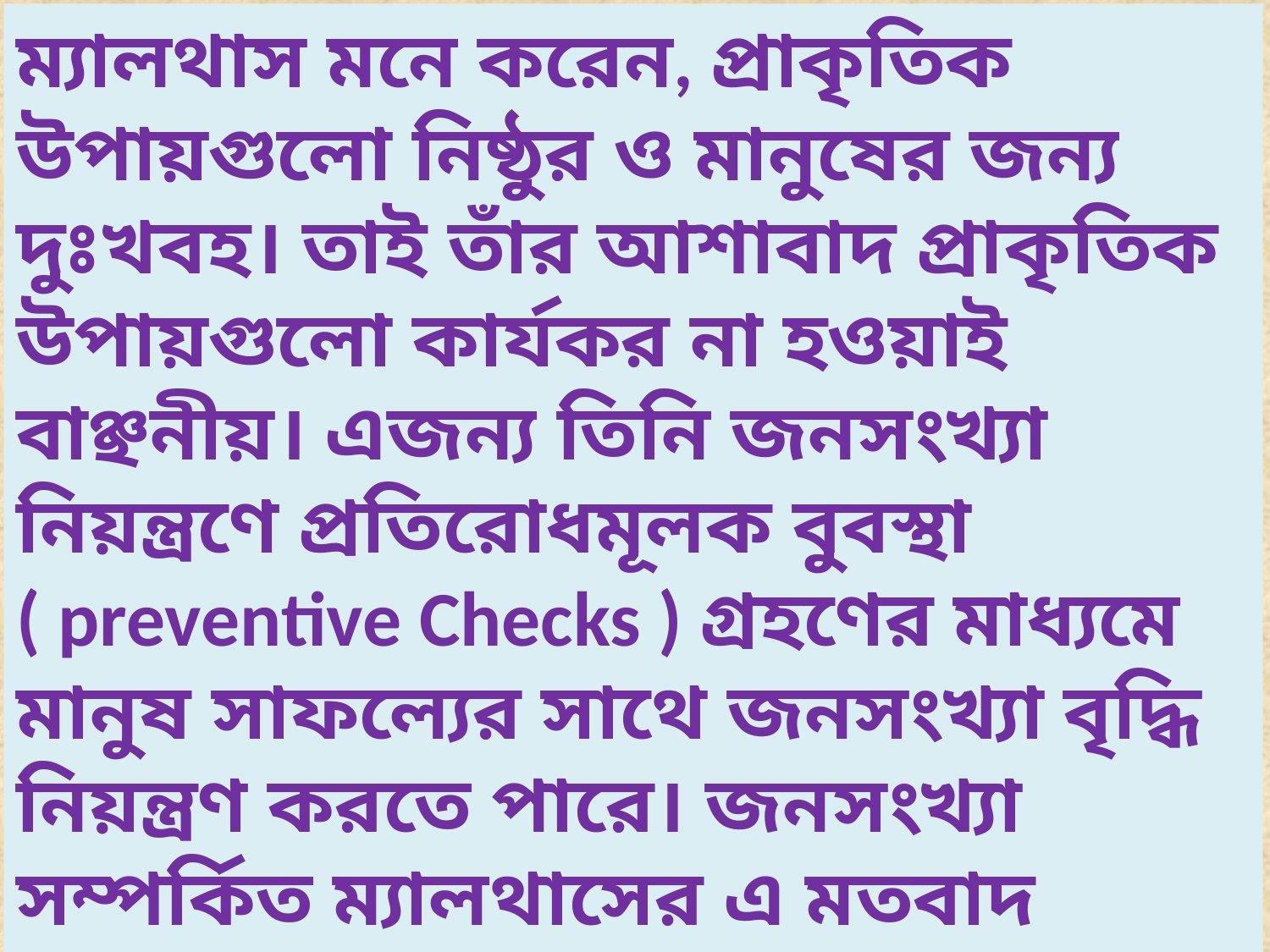

ম্যালথাস মনে করেন, প্রাকৃতিক উপায়গুলো নিষ্ঠুর ও মানুষের জন্য দুঃখবহ। তাই তাঁর আশাবাদ প্রাকৃতিক উপায়গুলো কার্যকর না হওয়াই বাঞ্ছনীয়। এজন্য তিনি জনসংখ্যা নিয়ন্ত্রণে প্রতিরোধমূলক বুবস্থা ( preventive Checks ) গ্রহণের মাধ্যমে মানুষ সাফল্যের সাথে জনসংখ্যা বৃদ্ধি নিয়ন্ত্রণ করতে পারে। জনসংখ্যা সম্পর্কিত ম্যালথাসের এ মতবাদ সংক্ষেপে ‘ম্যালথাসবাদ’ নামে পরিচিত।